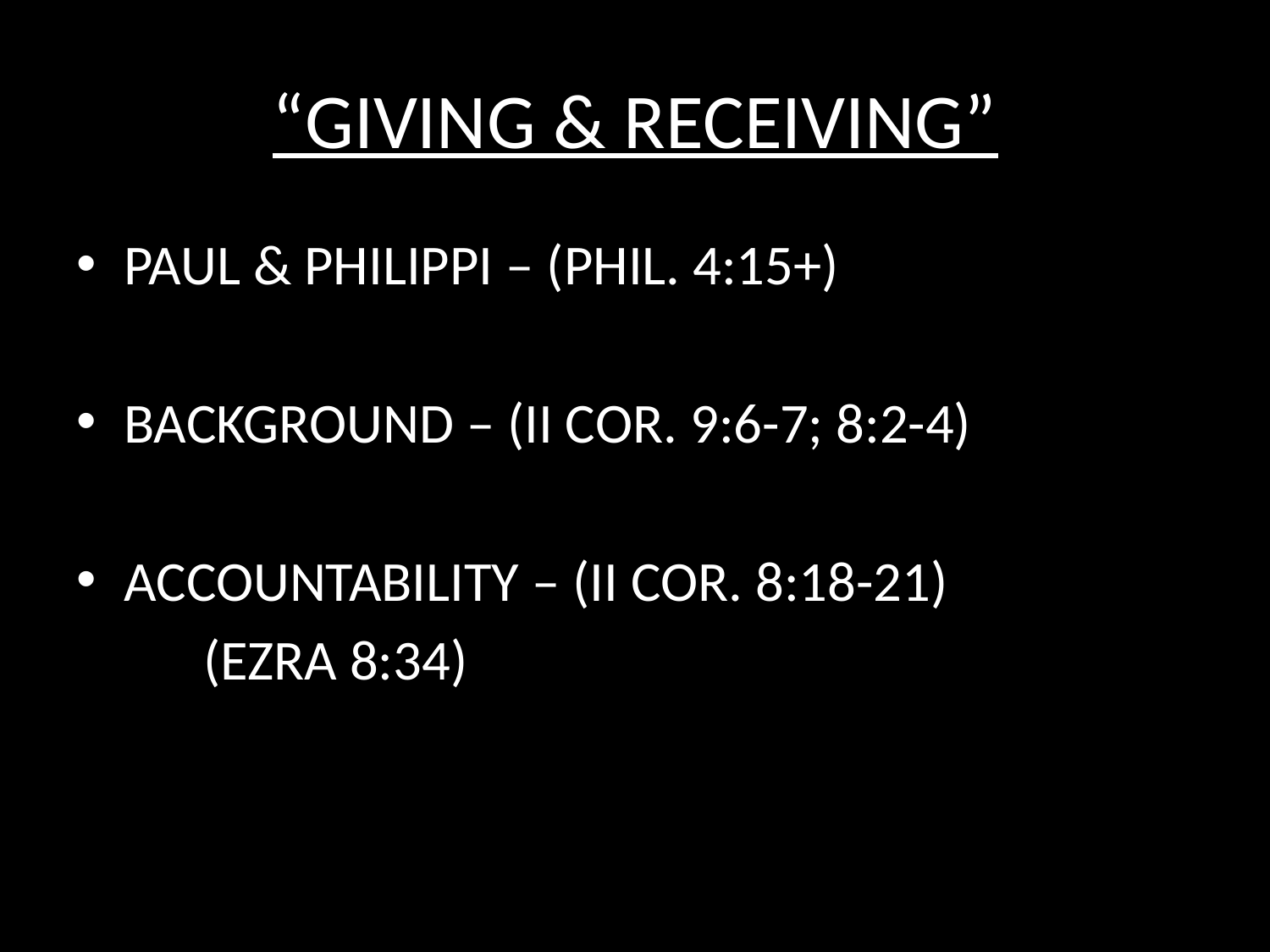

# “GIVING & RECEIVING”
PAUL & PHILIPPI – (PHIL. 4:15+)

BACKGROUND – (II COR. 9:6-7; 8:2-4)

ACCOUNTABILITY – (II COR. 8:18-21)
	(EZRA 8:34)